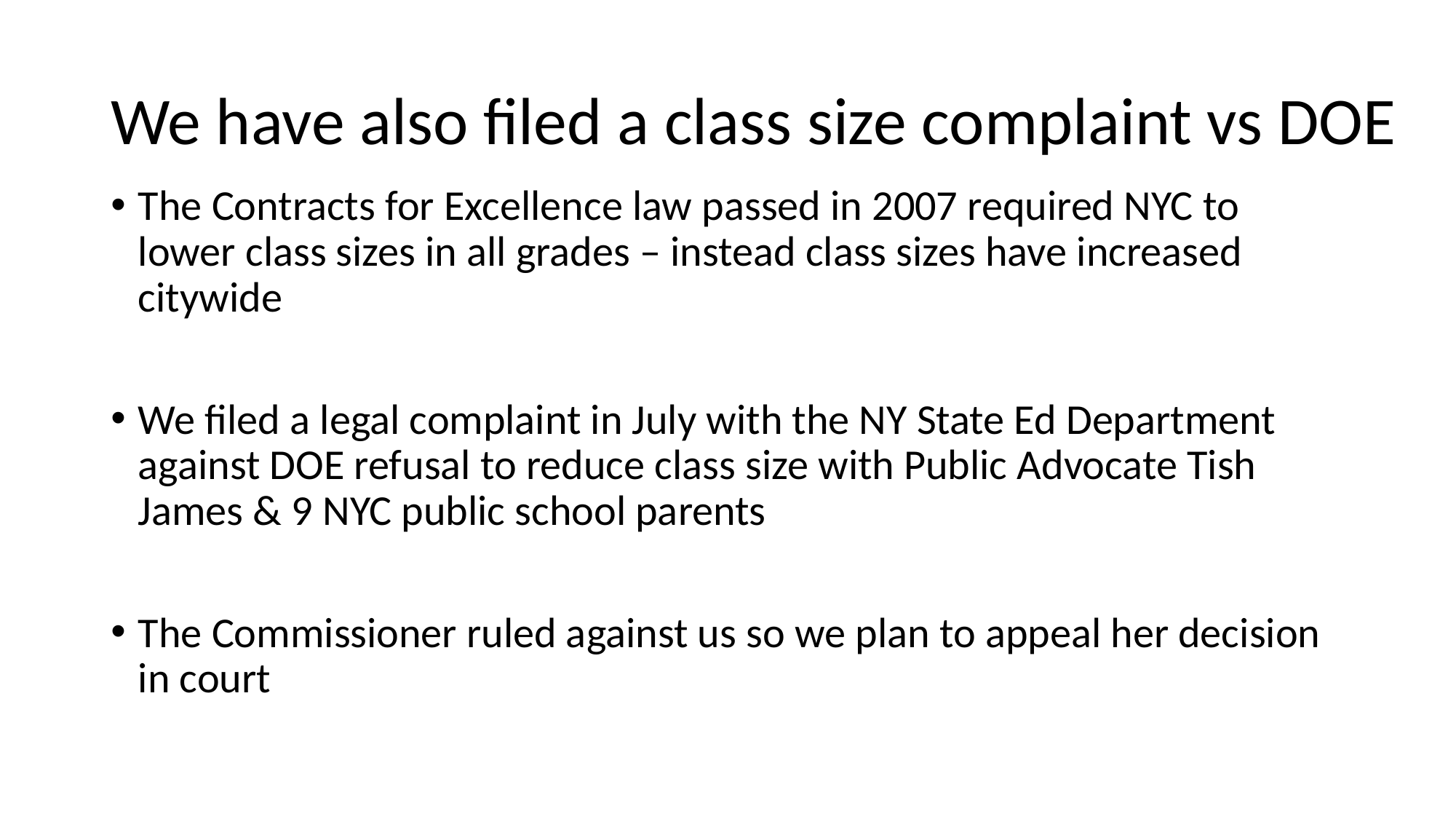

# We have also filed a class size complaint vs DOE
The Contracts for Excellence law passed in 2007 required NYC to lower class sizes in all grades – instead class sizes have increased citywide

We filed a legal complaint in July with the NY State Ed Department against DOE refusal to reduce class size with Public Advocate Tish James & 9 NYC public school parents

The Commissioner ruled against us so we plan to appeal her decision in court